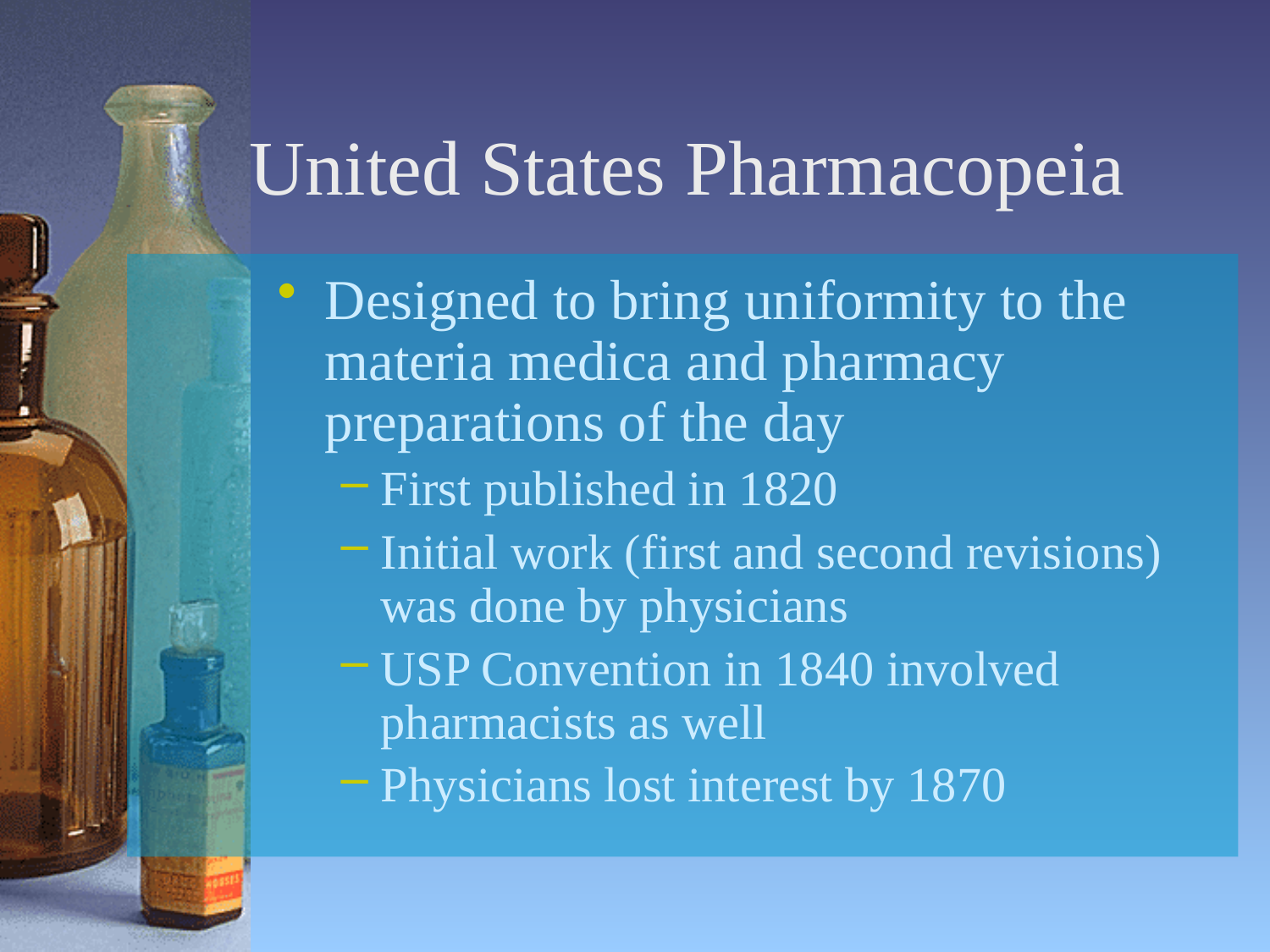

# United States Pharmacopeia
Designed to bring uniformity to the materia medica and pharmacy preparations of the day
First published in 1820
Initial work (first and second revisions) was done by physicians
USP Convention in 1840 involved pharmacists as well
Physicians lost interest by 1870